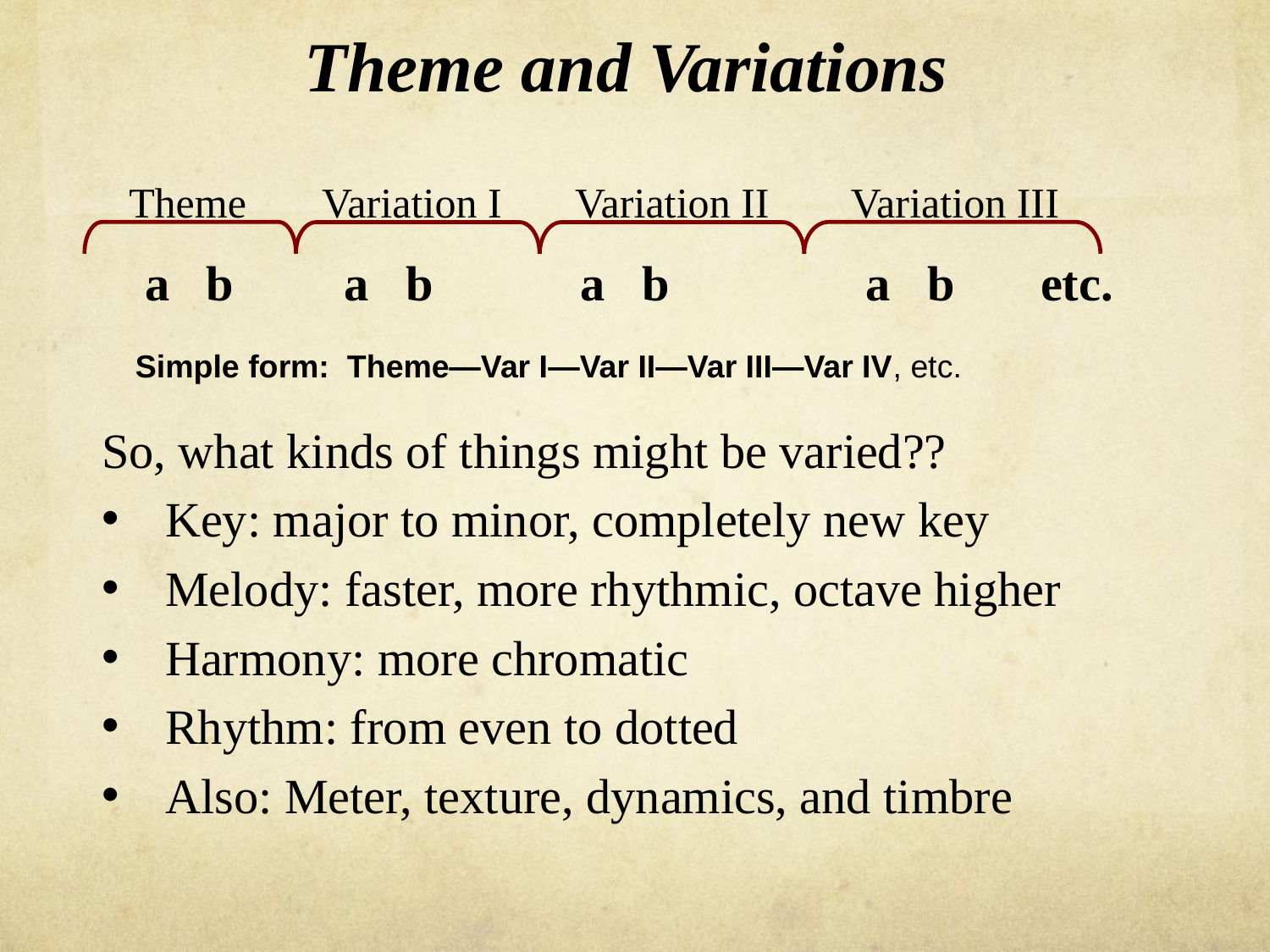

# Theme and Variations

Theme
Variation I
Variation II
Variation III
     a   b         a   b            a   b                a   b       etc.
Simple form:  Theme—Var I—Var II—Var III—Var IV, etc.
So, what kinds of things might be varied??
Key: major to minor, completely new key
Melody: faster, more rhythmic, octave higher
Harmony: more chromatic
Rhythm: from even to dotted
Also: Meter, texture, dynamics, and timbre